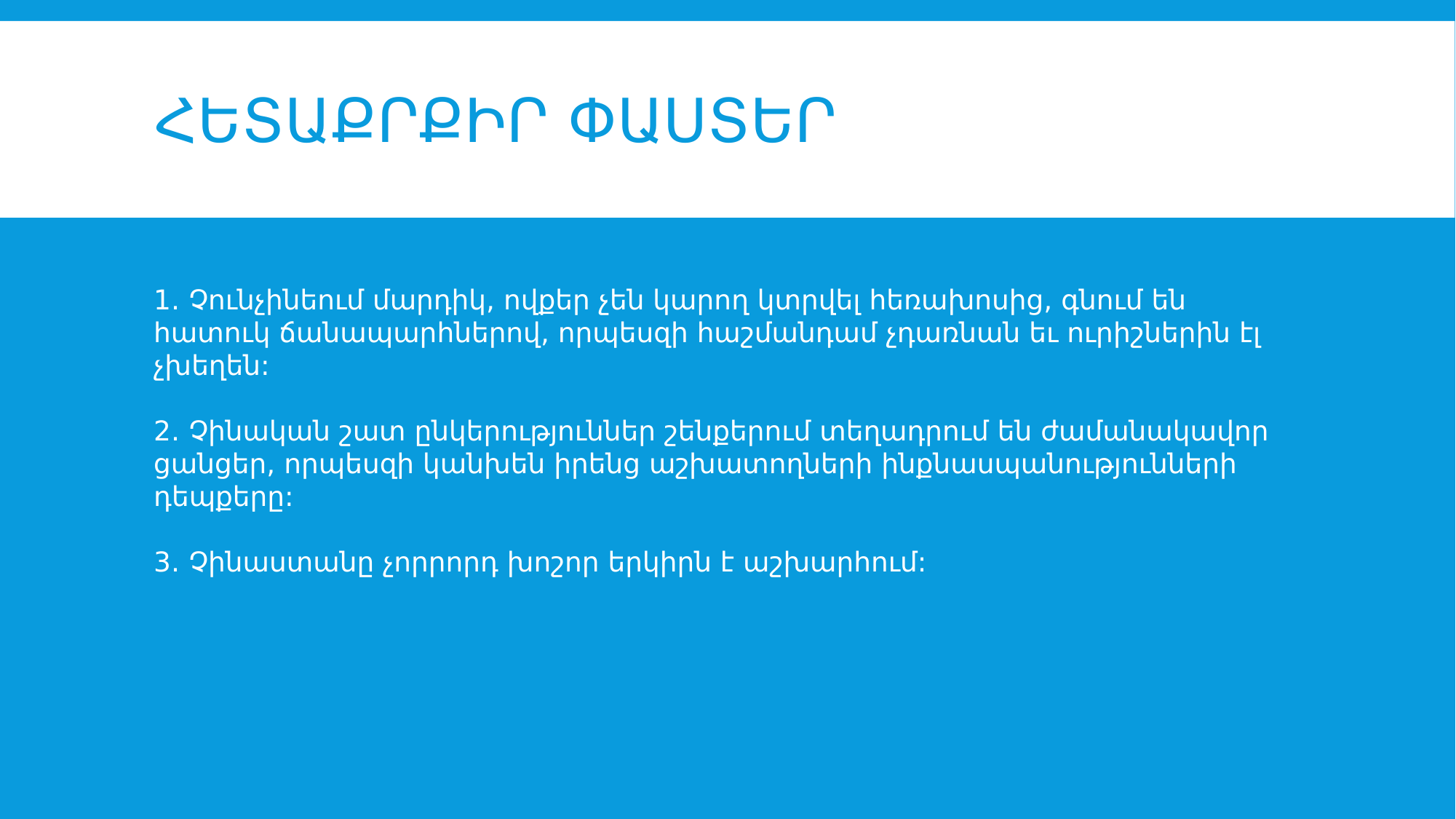

# Հետաքրքիր փաստեր
1․ Չունչինեում մարդիկ, ովքեր չեն կարող կտրվել հեռախոսից, գնում են հատուկ ճանապարհներով, որպեսզի հաշմանդամ չդառնան եւ ուրիշներին էլ չխեղեն:

2․ Չինական շատ ընկերություններ շենքերում տեղադրում են ժամանակավոր ցանցեր, որպեսզի կանխեն իրենց աշխատողների ինքնասպանությունների դեպքերը:

3․ Չինաստանը չորրորդ խոշոր երկիրն է աշխարհում: